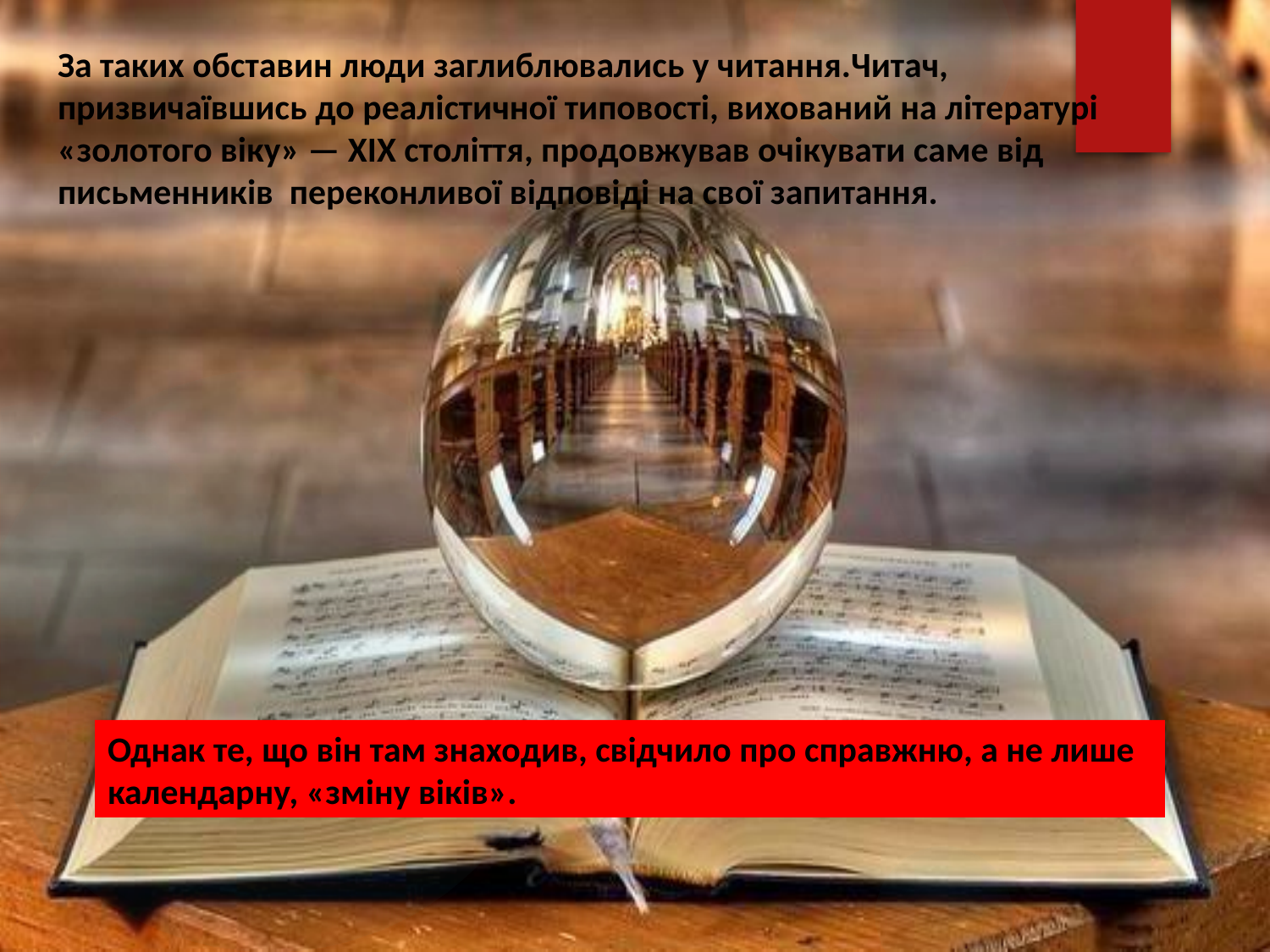

За таких обставин люди заглиблювались у читання.Читач, призвичаївшись до реалістичної типовості, вихований на літературі «золотого віку» — XIX століття, продовжував очікувати саме від письменників  переконливої відповіді на свої запитання.
Однак те, що він там знаходив, свідчило про справжню, а не лише календарну, «зміну віків».